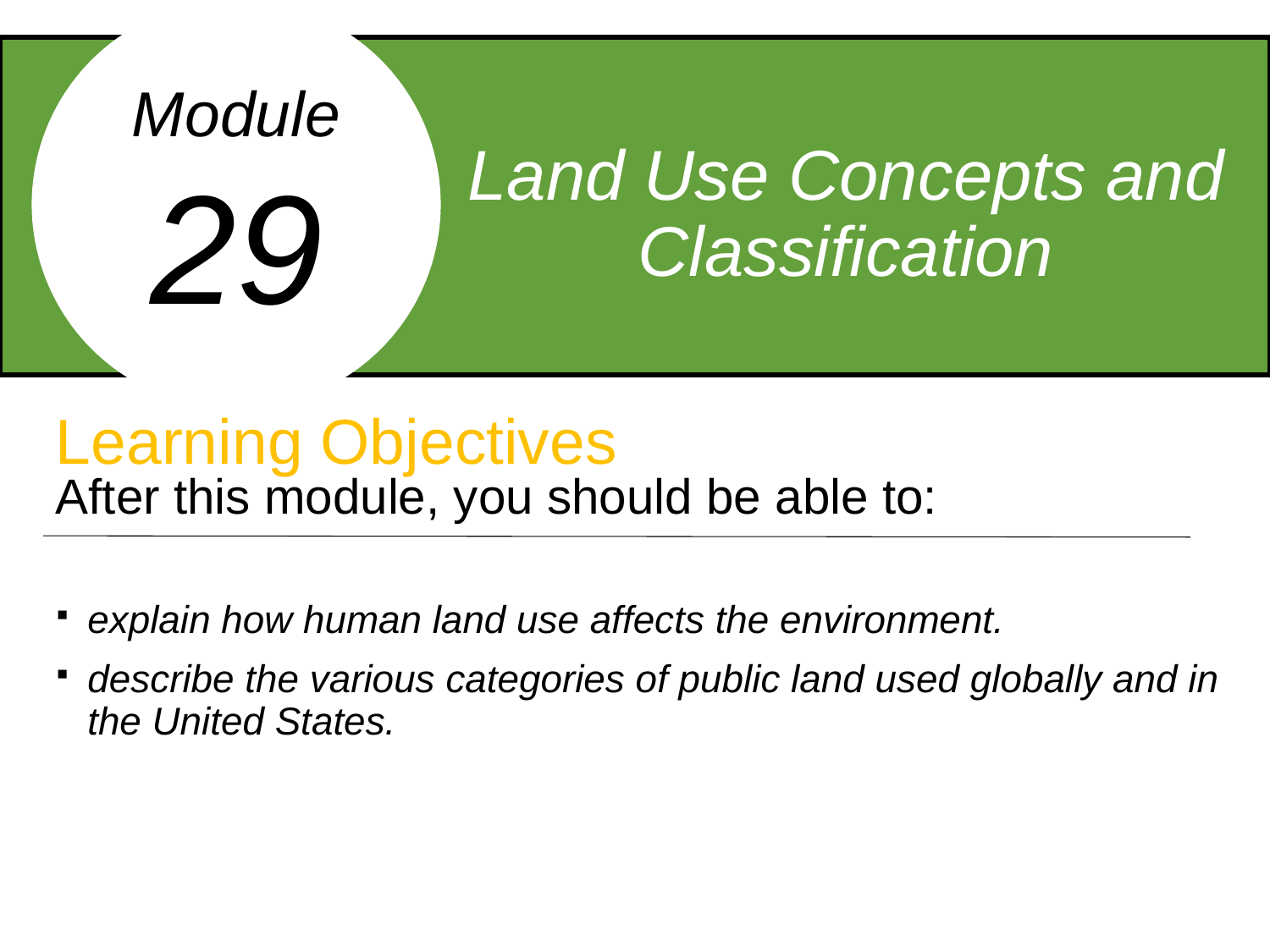

Module
29

Land Use Concepts and Classification
Learning Objectives
After this module, you should be able to:

explain how human land use affects the environment.
describe the various categories of public land used globally and in the United States.